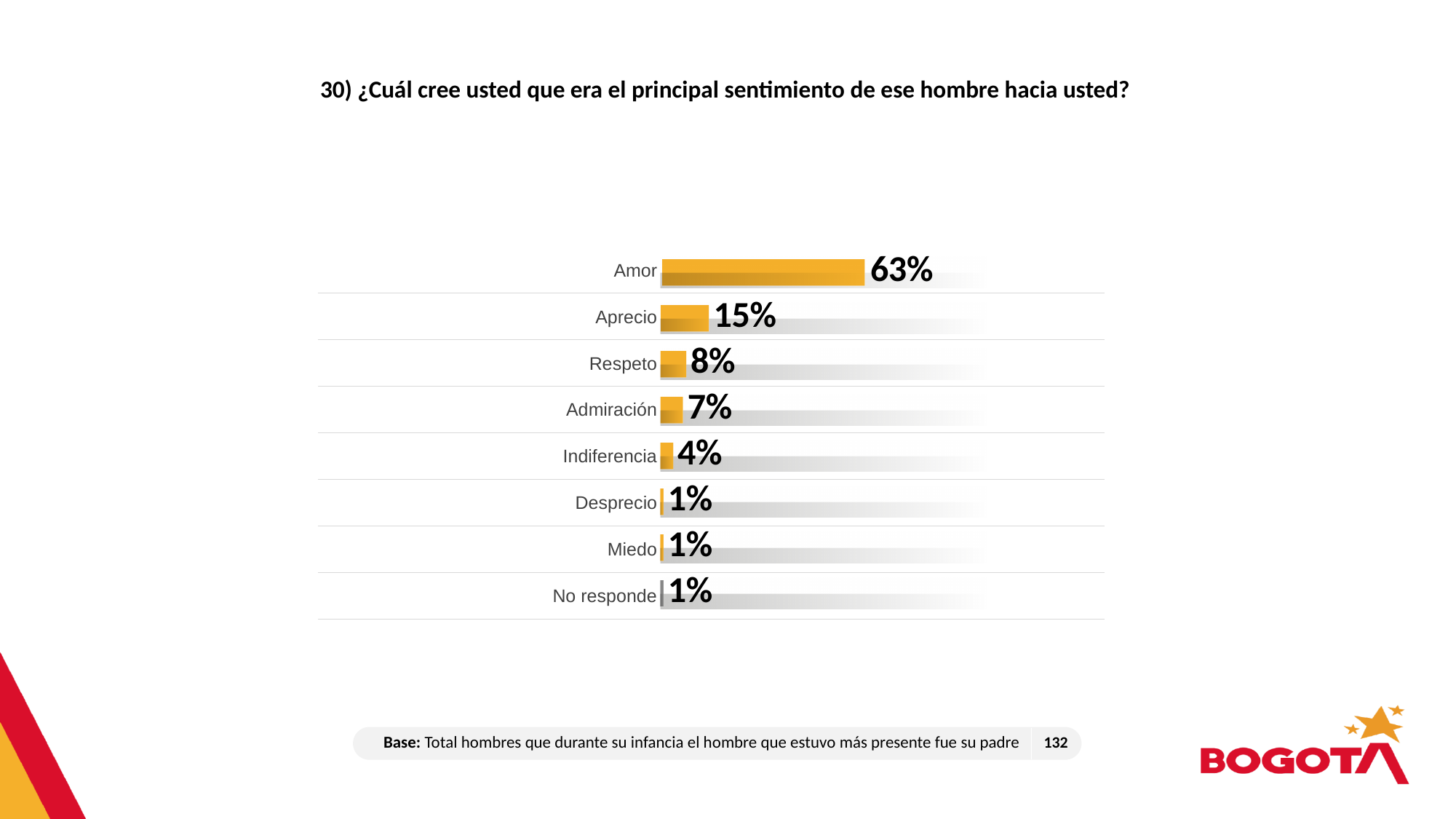

30) ¿Cuál cree usted que era el principal sentimiento de ese hombre hacia usted?

### Chart

| Category | Serie 1 | Serie 2 |
|---|---|---|
| Categoría 1 | 100.0 | 63.0 |
| Categoría 2 | 100.0 | 15.0 |
| Categoría 3 | 100.0 | 8.0 |
| Categoría 4 | 100.0 | 7.0 |
| Amor |  |
| --- | --- |
| Aprecio |  |
| Respeto |  |
| Admiración |  |
| Indiferencia |  |
| Desprecio |  |
| Miedo |  |
| No responde |  |

| Base: Total hombres que durante su infancia el hombre que estuvo más presente fue su padre | 132 |
| --- | --- |